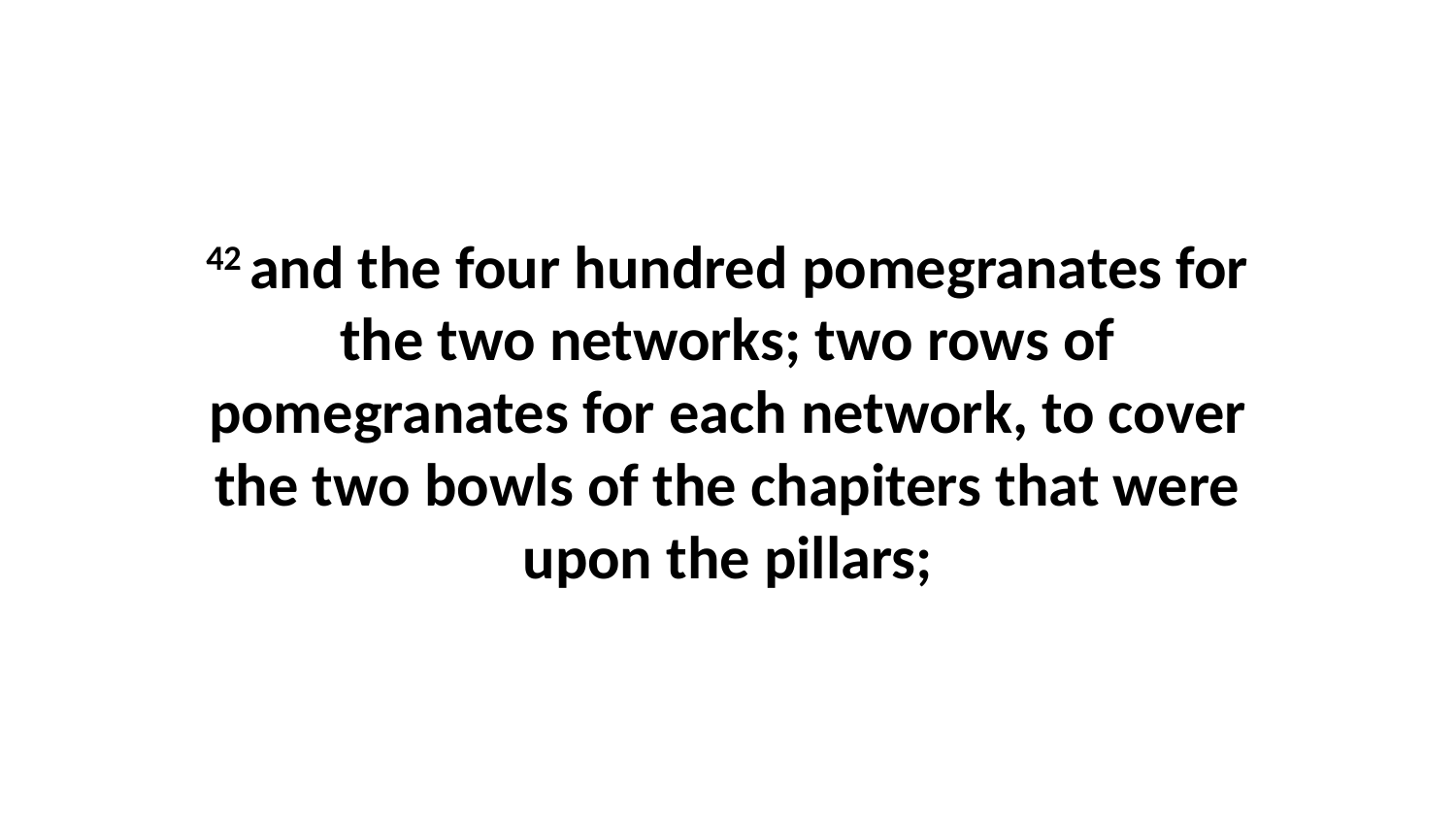

42 and the four hundred pomegranates for the two networks; two rows of pomegranates for each network, to cover the two bowls of the chapiters that were upon the pillars;